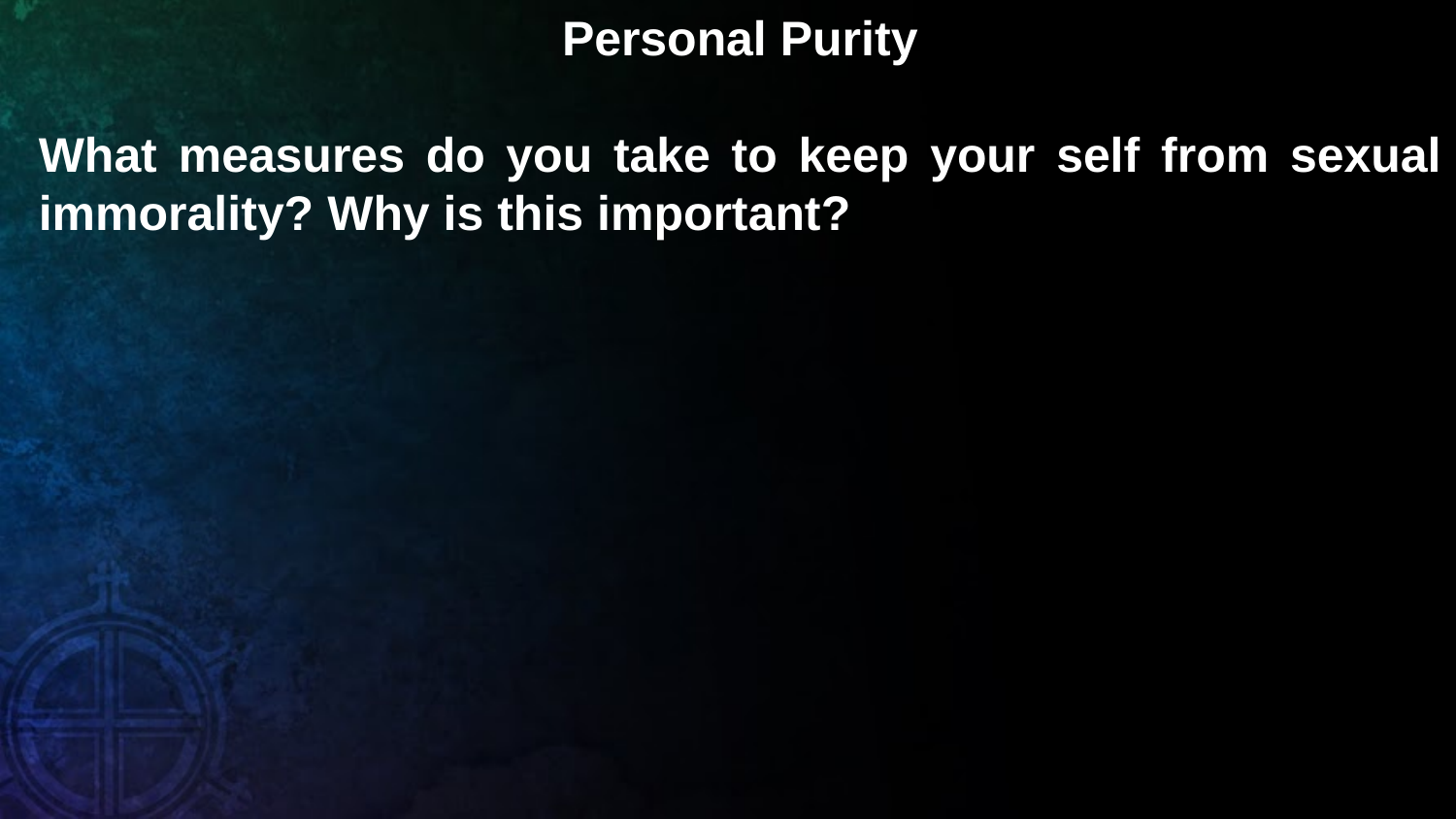

Personal Purity

What measures do you take to keep your self from sexual immorality? Why is this important?